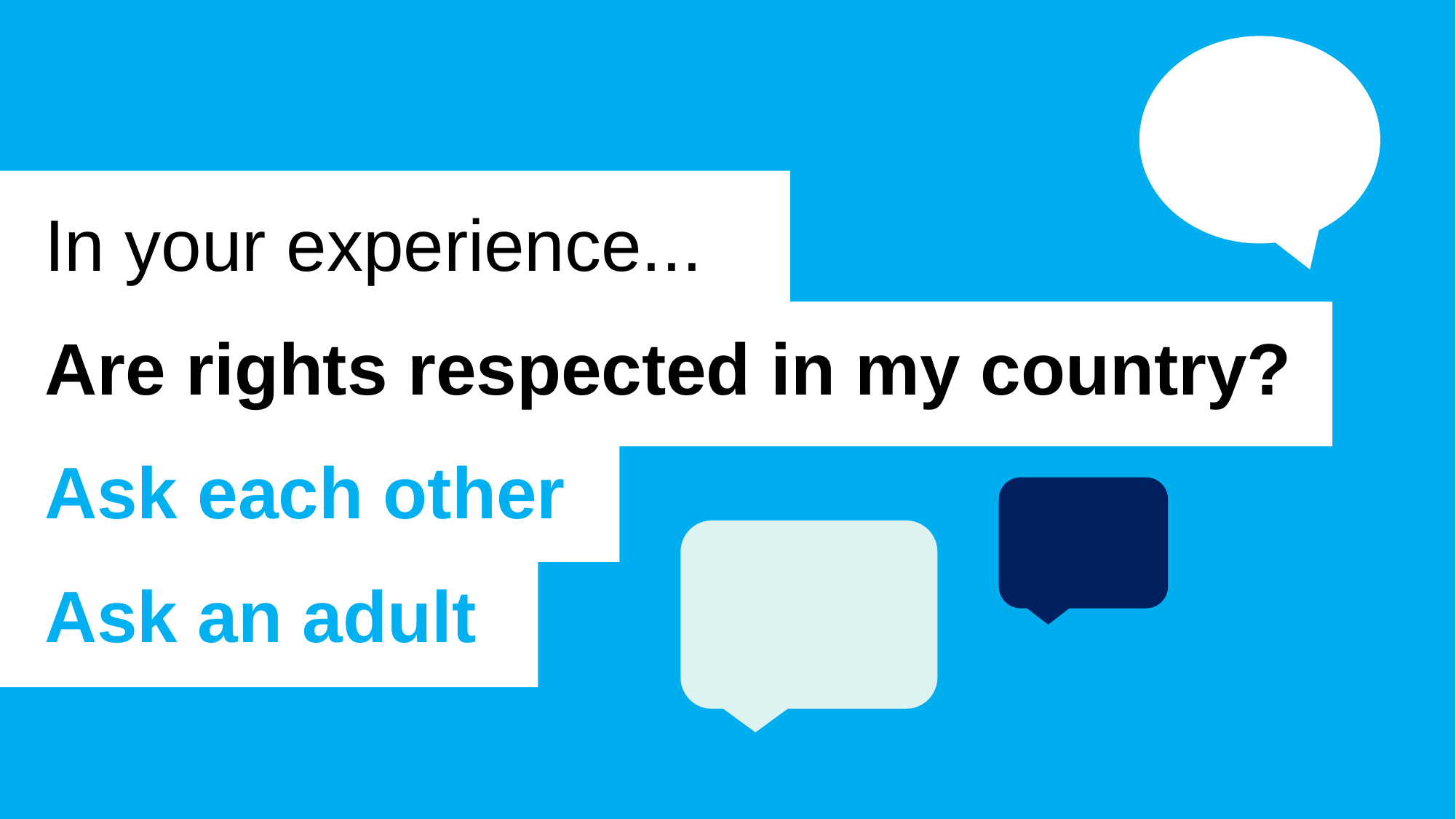

In your experience...

Are rights respected in my country?

Ask each other

Ask an adult